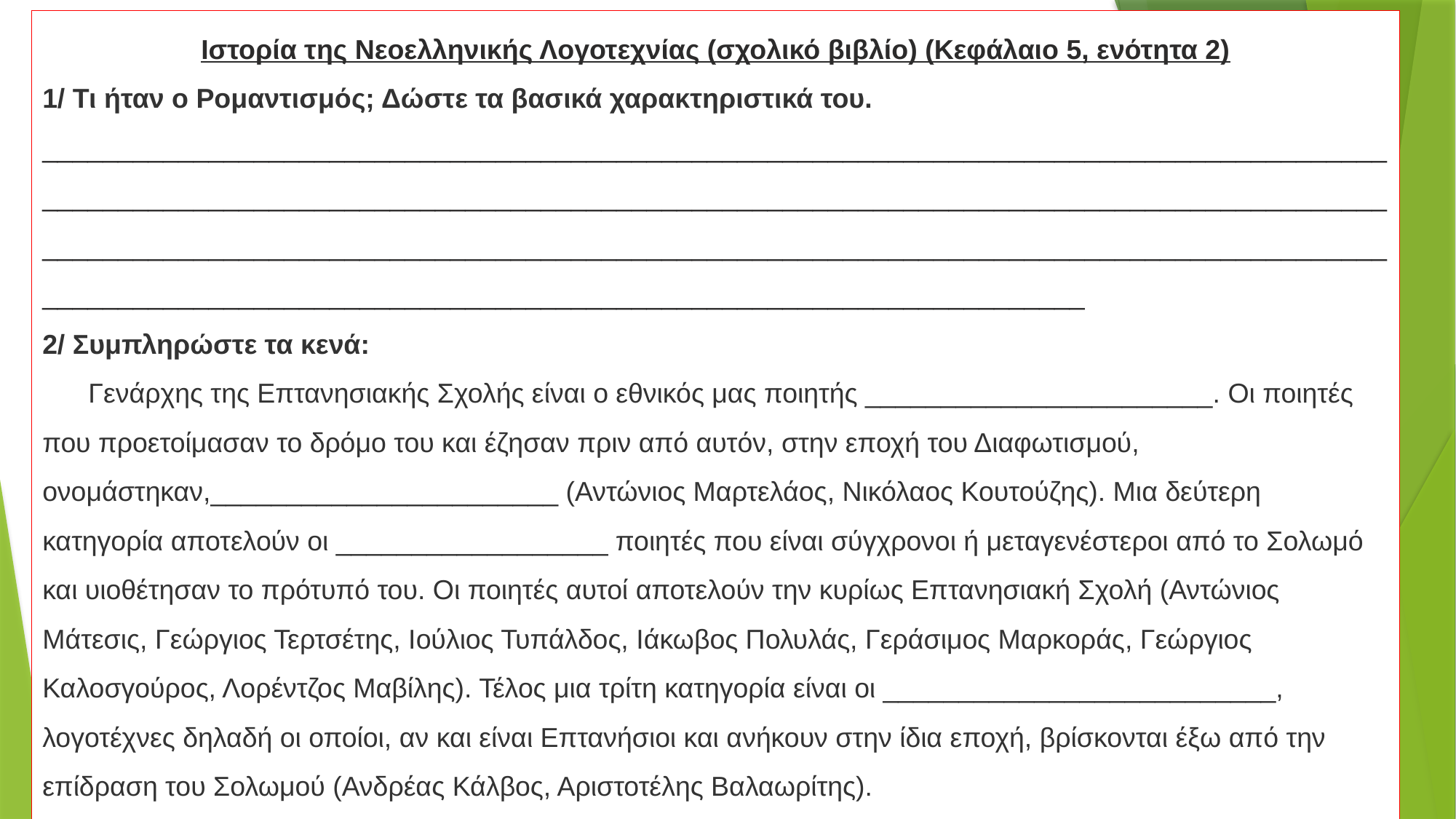

Ιστορία της Νεοελληνικής Λογοτεχνίας (σχολικό βιβλίο) (Κεφάλαιο 5, ενότητα 2)
1/ Τι ήταν ο Ρομαντισμός; Δώστε τα βασικά χαρακτηριστικά του.
________________________________________________________________________________________________________________________________________________________________________________________________________________________________________________________________________________________________________________________________________________
2/ Συμπληρώστε τα κενά:
      Γενάρχης της Επτανησιακής Σχολής είναι ο εθνικός μας ποιητής _______________________. Οι ποιητές που προετοίμασαν το δρόμο του και έζησαν πριν από αυτόν, στην εποχή του Διαφωτισμού, ονομάστηκαν,_______________________ (Αντώνιος Μαρτελάος, Νικόλαος Κουτούζης). Μια δεύτερη κατηγορία αποτελούν οι __________________ ποιητές που είναι σύγχρονοι ή μεταγενέστεροι από το Σολωμό και υιοθέτησαν το πρότυπό του. Οι ποιητές αυτοί αποτελούν την κυρίως Επτανησιακή Σχολή (Αντώνιος Μάτεσις, Γεώργιος Τερτσέτης, Ιούλιος Τυπάλδος, Ιάκωβος Πολυλάς, Γεράσιμος Μαρκοράς, Γεώργιος Καλοσγούρος, Λορέντζος Μαβίλης). Τέλος μια τρίτη κατηγορία είναι οι __________________________, λογοτέχνες δηλαδή οι οποίοι, αν και είναι Επτανήσιοι και ανήκουν στην ίδια εποχή, βρίσκονται έξω από την επίδραση του Σολωμού (Ανδρέας Κάλβος, Αριστοτέλης Βαλαωρίτης).